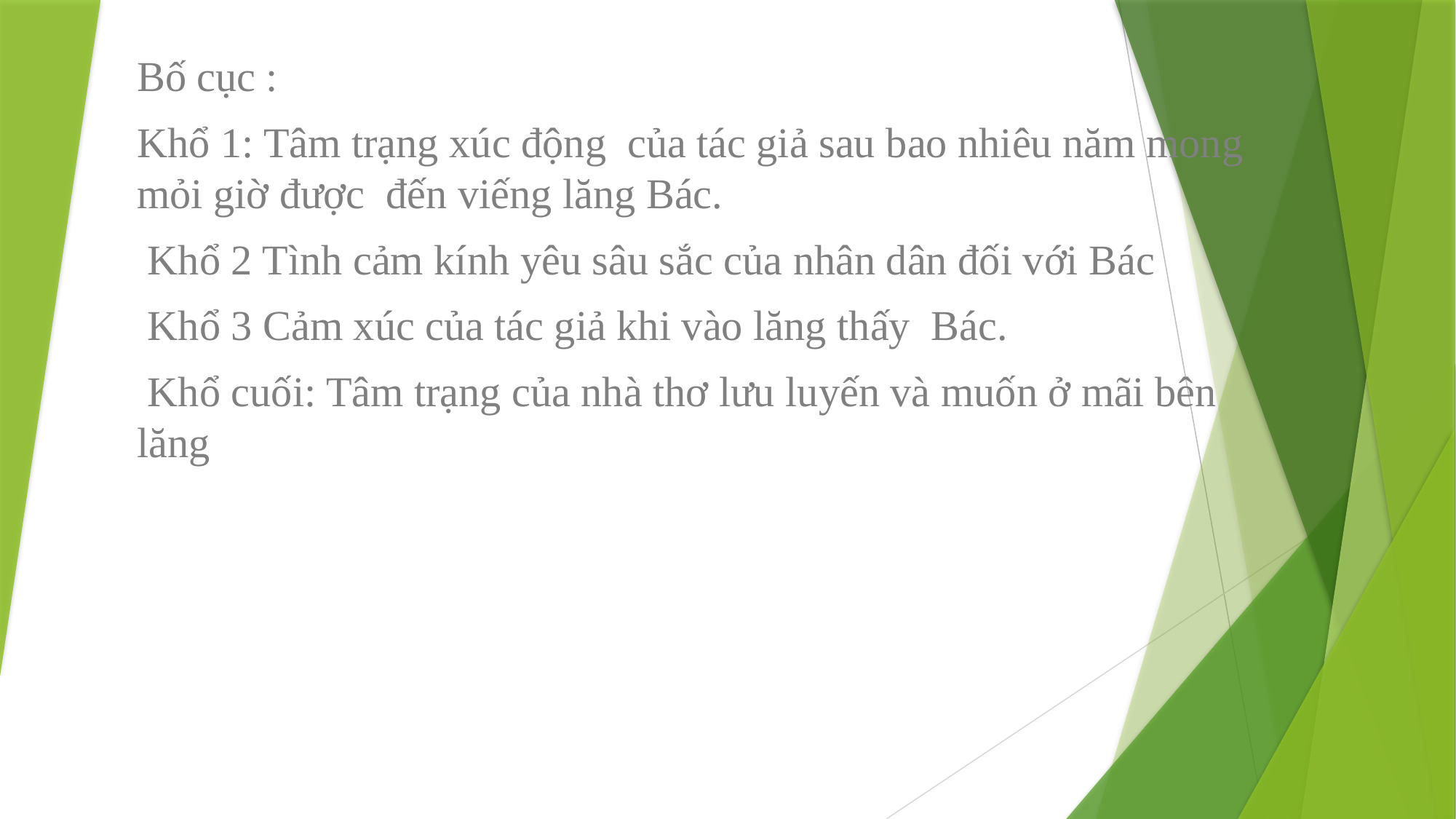

Bố cục :
Khổ 1: Tâm trạng xúc động  của tác giả sau bao nhiêu năm mong mỏi giờ được  đến viếng lăng Bác.
 Khổ 2 Tình cảm kính yêu sâu sắc của nhân dân đối với Bác
 Khổ 3 Cảm xúc của tác giả khi vào lăng thấy  Bác.
 Khổ cuối: Tâm trạng của nhà thơ lưu luyến và muốn ở mãi bên lăng